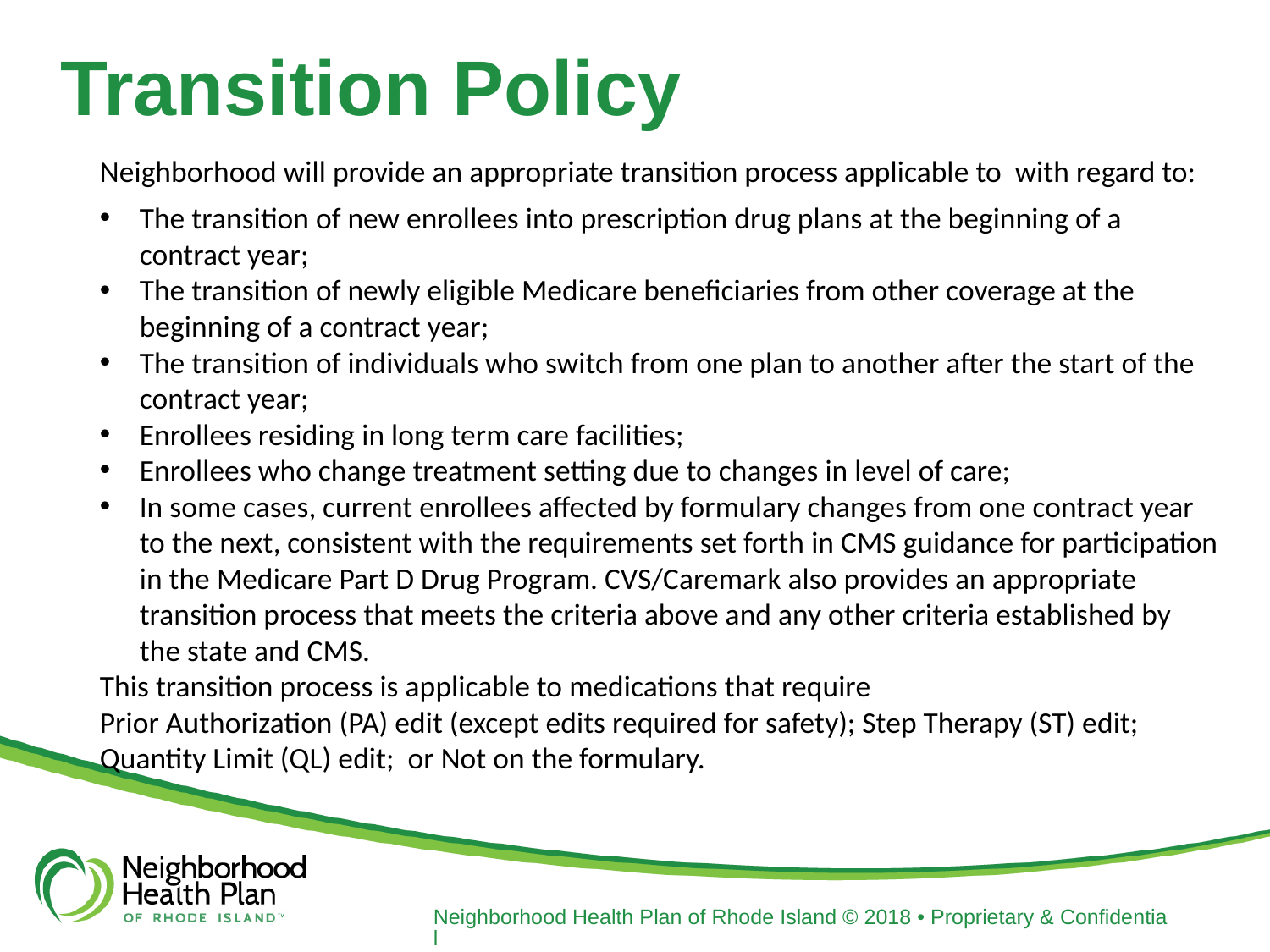

# Transition Policy
Neighborhood will provide an appropriate transition process applicable to  with regard to:
The transition of new enrollees into prescription drug plans at the beginning of a contract year;
The transition of newly eligible Medicare beneficiaries from other coverage at the beginning of a contract year;
The transition of individuals who switch from one plan to another after the start of the contract year;
Enrollees residing in long term care facilities;
Enrollees who change treatment setting due to changes in level of care;
In some cases, current enrollees affected by formulary changes from one contract year to the next, consistent with the requirements set forth in CMS guidance for participation in the Medicare Part D Drug Program. CVS/Caremark also provides an appropriate transition process that meets the criteria above and any other criteria established by the state and CMS.
This transition process is applicable to medications that require
Prior Authorization (PA) edit (except edits required for safety); Step Therapy (ST) edit; Quantity Limit (QL) edit;  or Not on the formulary.

Neighborhood Health Plan of Rhode Island © 2018 • Proprietary & Confidential